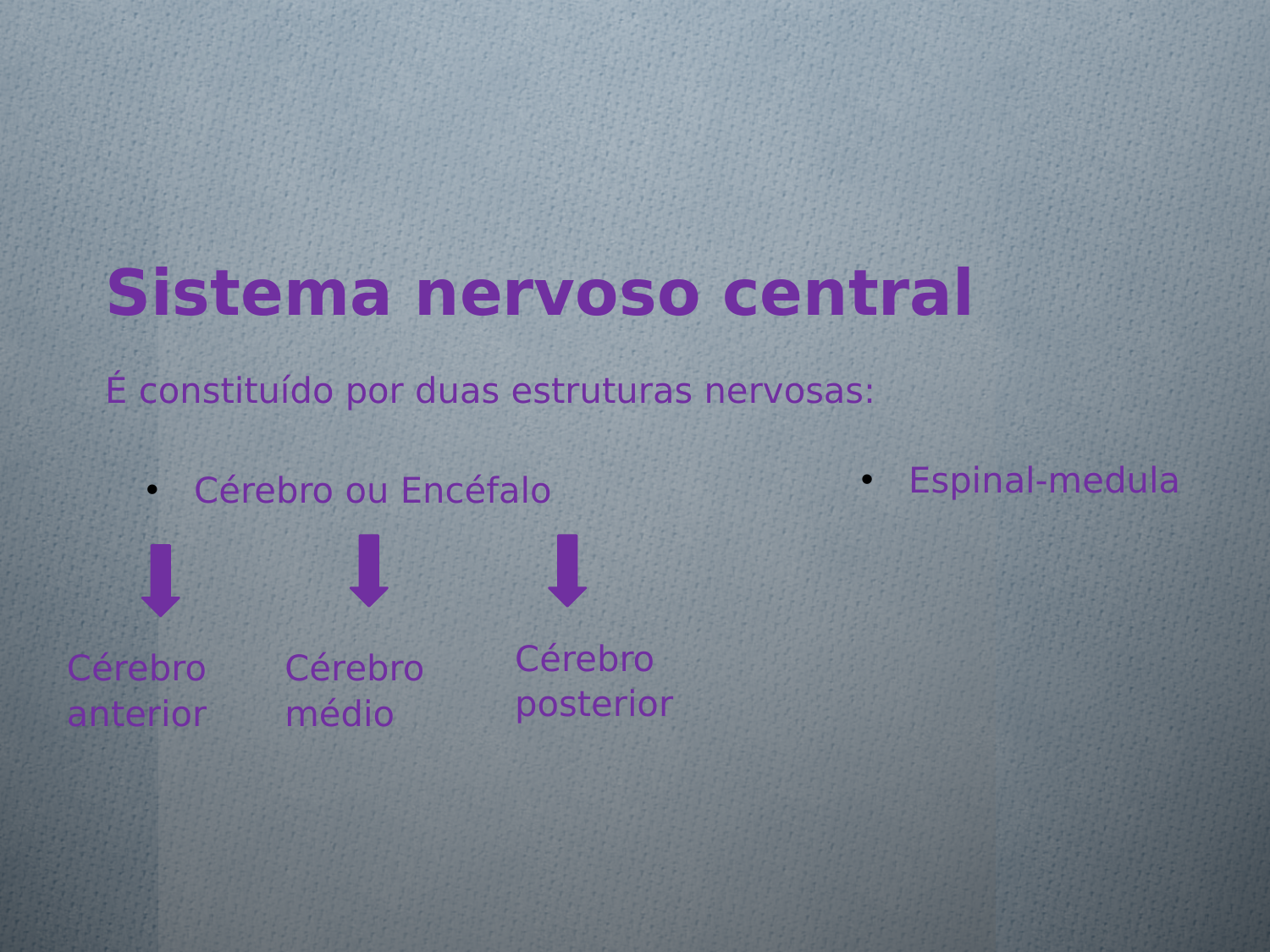

Sistema nervoso central
É constituído por duas estruturas nervosas:
Espinal-medula
Cérebro ou Encéfalo

Cérebro
posterior
Cérebro
anterior
Cérebro
médio